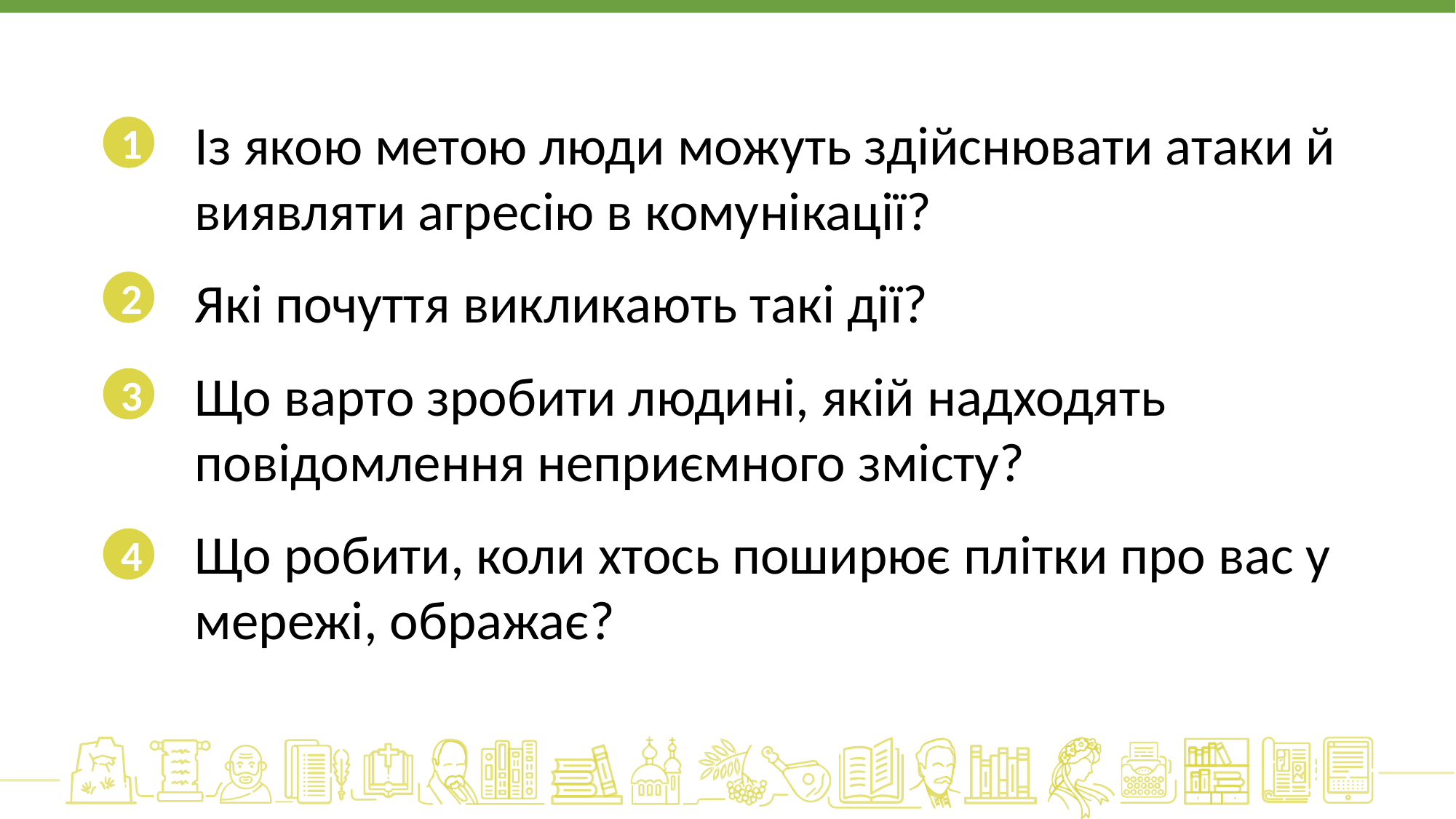

Із якою метою люди можуть здійснювати атаки й виявляти агресію в комунікації?
Які почуття викликають такі дії?
Що варто зробити людині, якій надходять повідомлення неприємного змісту?
Що робити, коли хтось поширює плітки про вас у мережі, ображає?
1
2
3
4